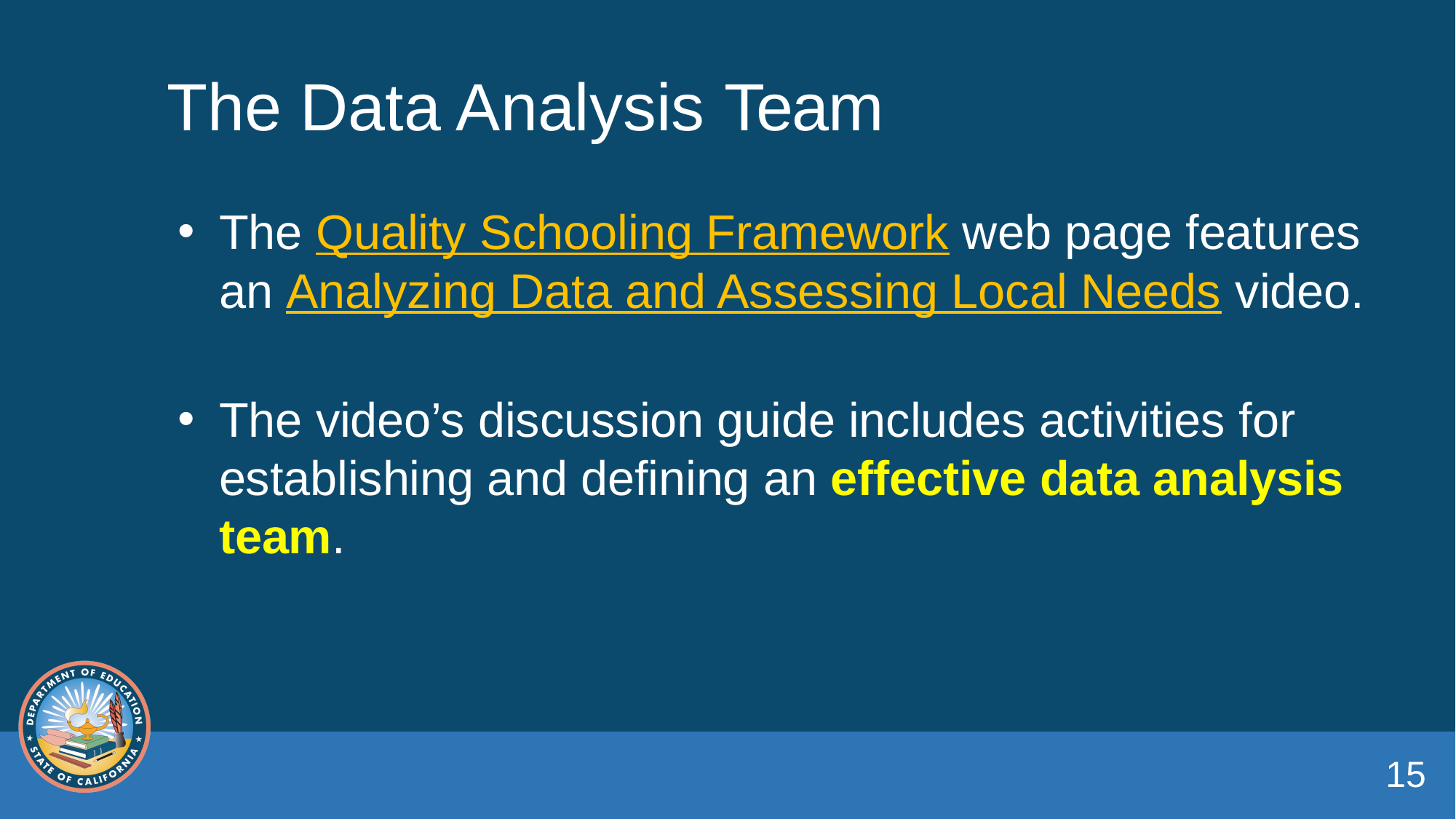

# The Data Analysis Team
The Quality Schooling Framework web page features an Analyzing Data and Assessing Local Needs video.

The video’s discussion guide includes activities for establishing and defining an effective data analysis team.

15